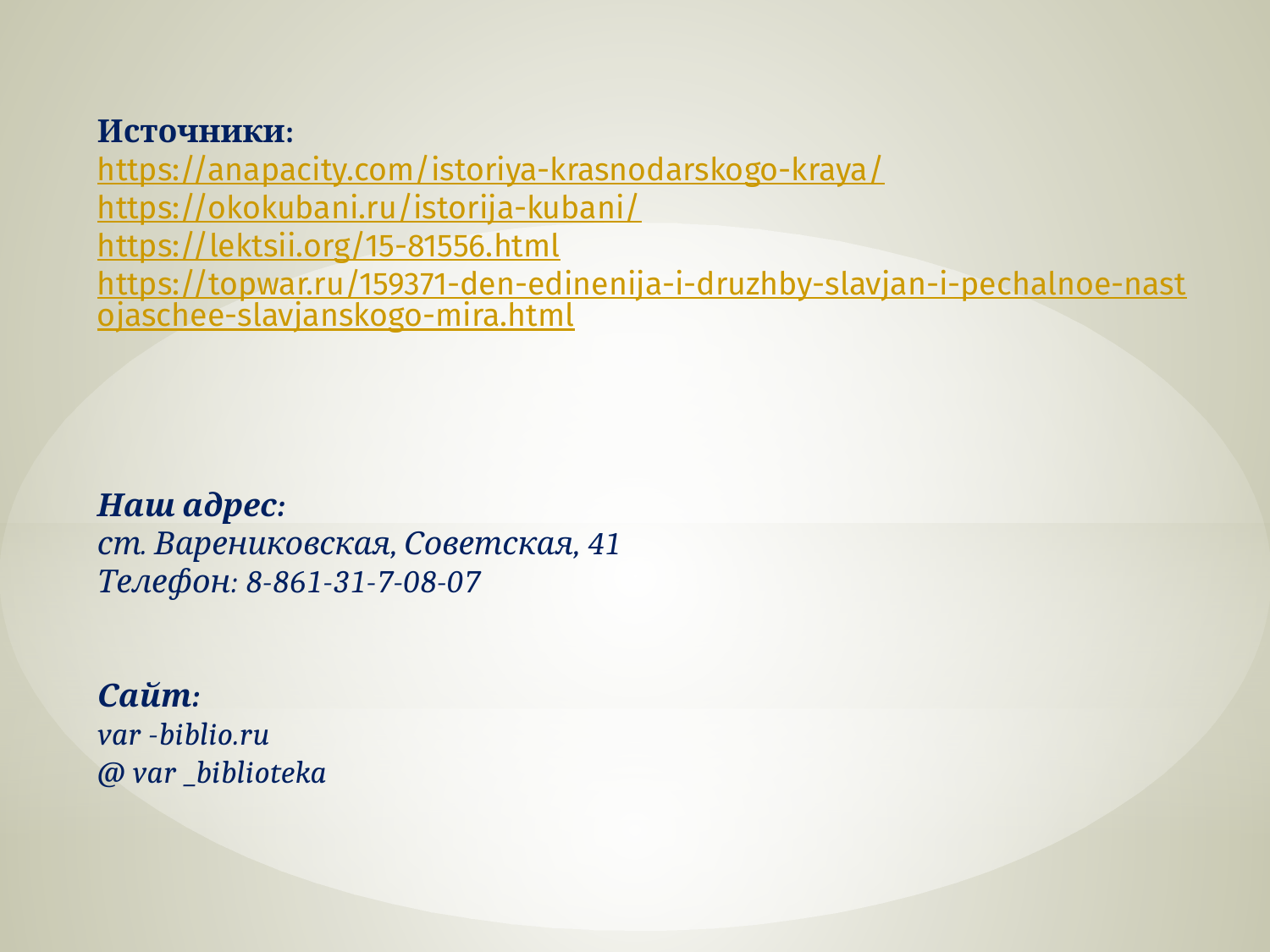

Источники:
https://anapacity.com/istoriya-krasnodarskogo-kraya/
https://okokubani.ru/istorija-kubani/
https://lektsii.org/15-81556.html
https://topwar.ru/159371-den-edinenija-i-druzhby-slavjan-i-pechalnoe-nastojaschee-slavjanskogo-mira.html

Наш адрес:
ст. Варениковская, Советская, 41
Телефон: 8-861-31-7-08-07

Сайт:
var -biblio.ru
@ var _biblioteka